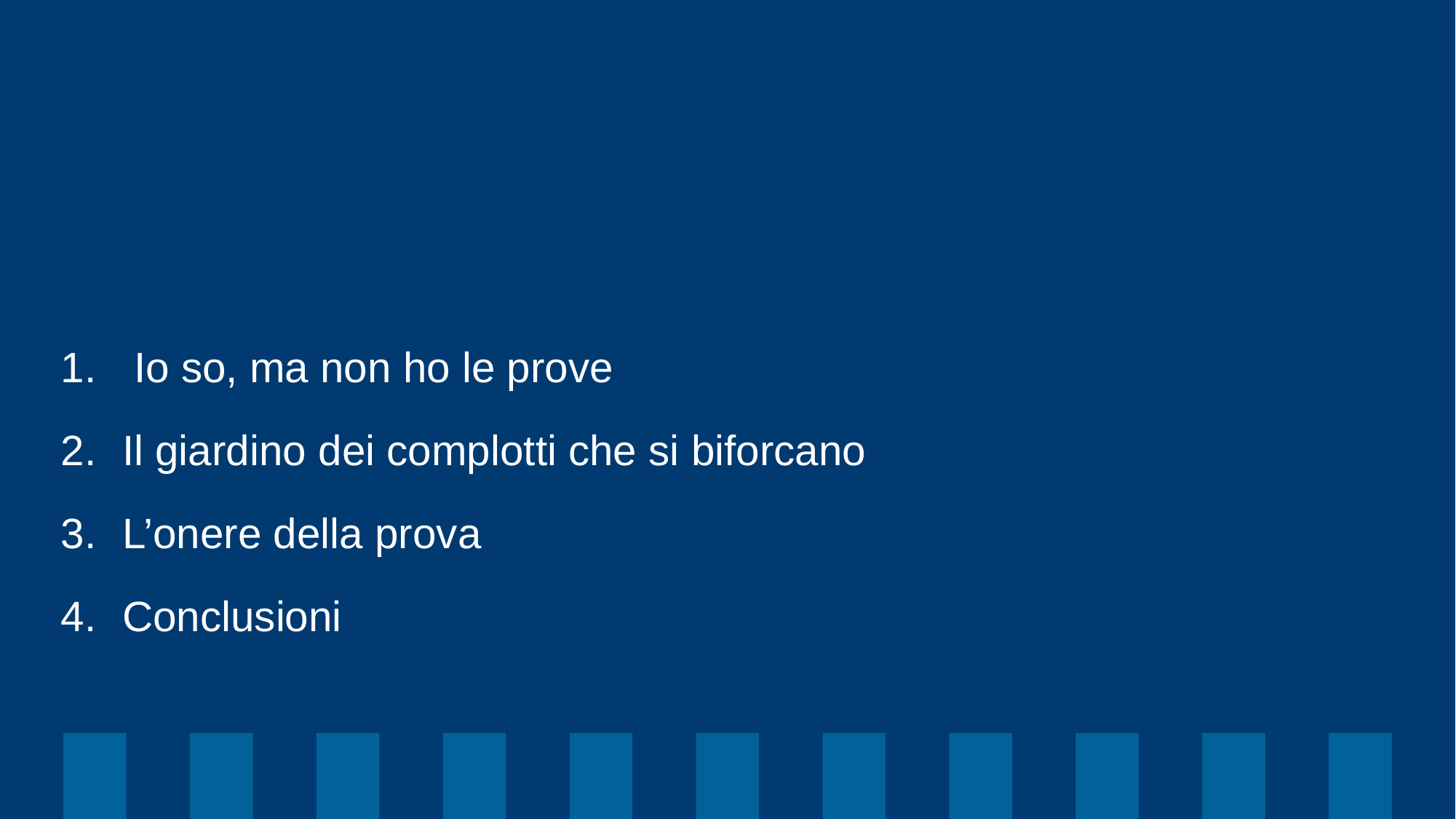

Slide statica
Esempio di slide divisoria isitutuzionale (fondo blu)
#
 Io so, ma non ho le prove
Il giardino dei complotti che si biforcano
L’onere della prova
Conclusioni